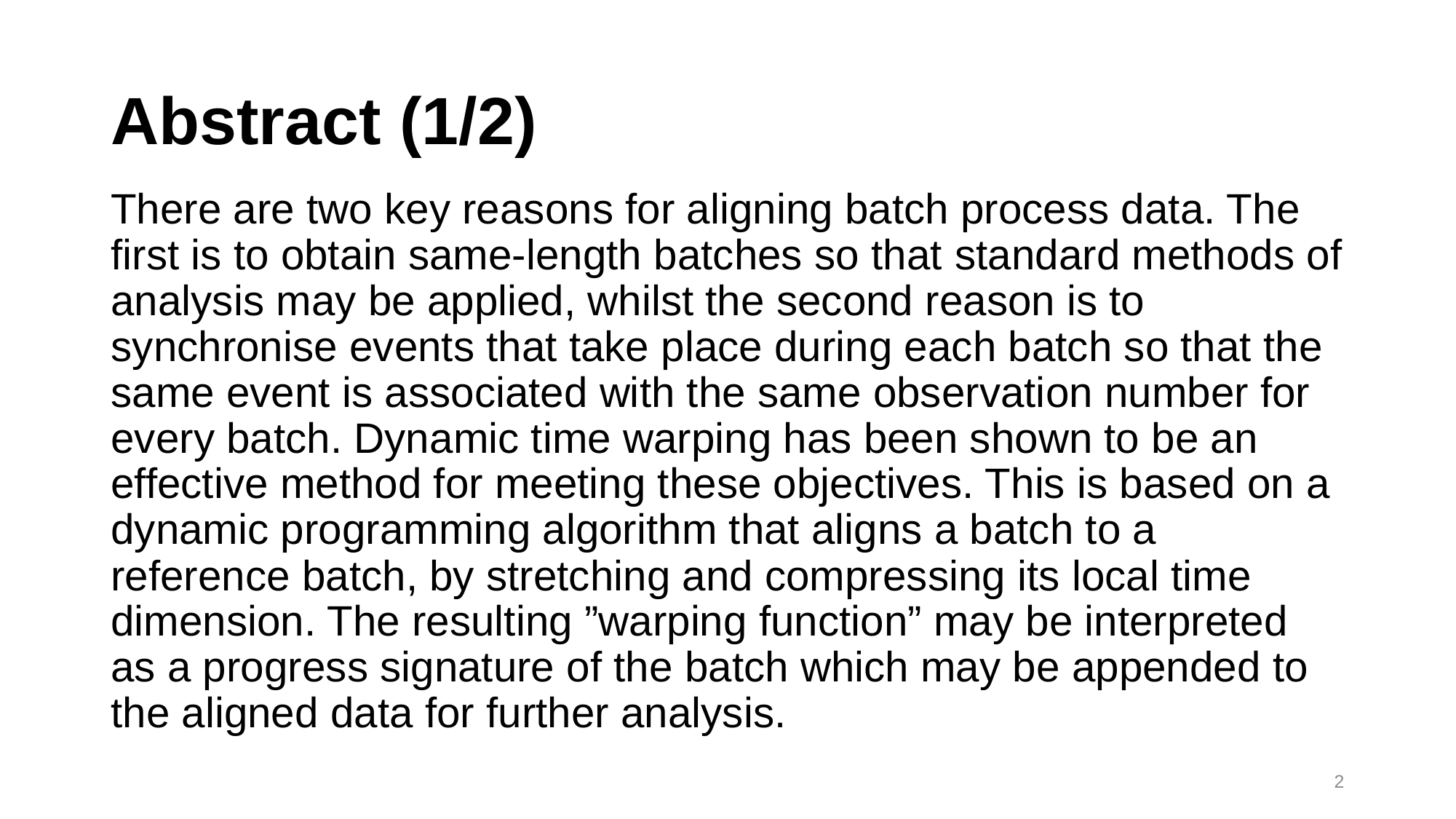

# Abstract (1/2)
There are two key reasons for aligning batch process data. The first is to obtain same-length batches so that standard methods of analysis may be applied, whilst the second reason is to synchronise events that take place during each batch so that the same event is associated with the same observation number for every batch. Dynamic time warping has been shown to be an effective method for meeting these objectives. This is based on a dynamic programming algorithm that aligns a batch to a reference batch, by stretching and compressing its local time dimension. The resulting ”warping function” may be interpreted as a progress signature of the batch which may be appended to the aligned data for further analysis.
2